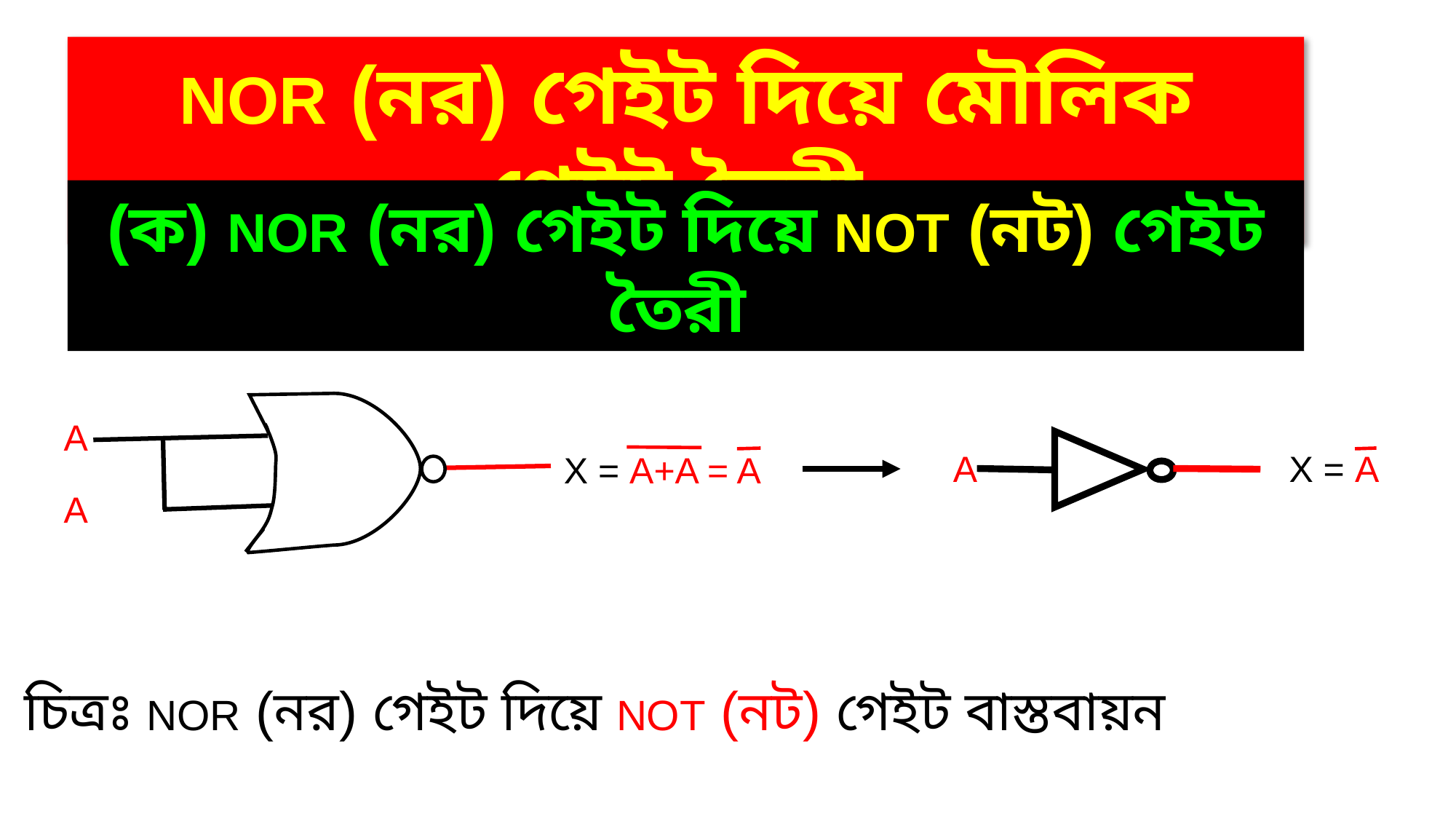

NOR (নর) গেইট দিয়ে মৌলিক গেইট তৈরী
(ক) NOR (নর) গেইট দিয়ে NOT (নট) গেইট তৈরী

A
A

A
X = A
X = A+A = A
চিত্রঃ NOR (নর) গেইট দিয়ে NOT (নট) গেইট বাস্তবায়ন